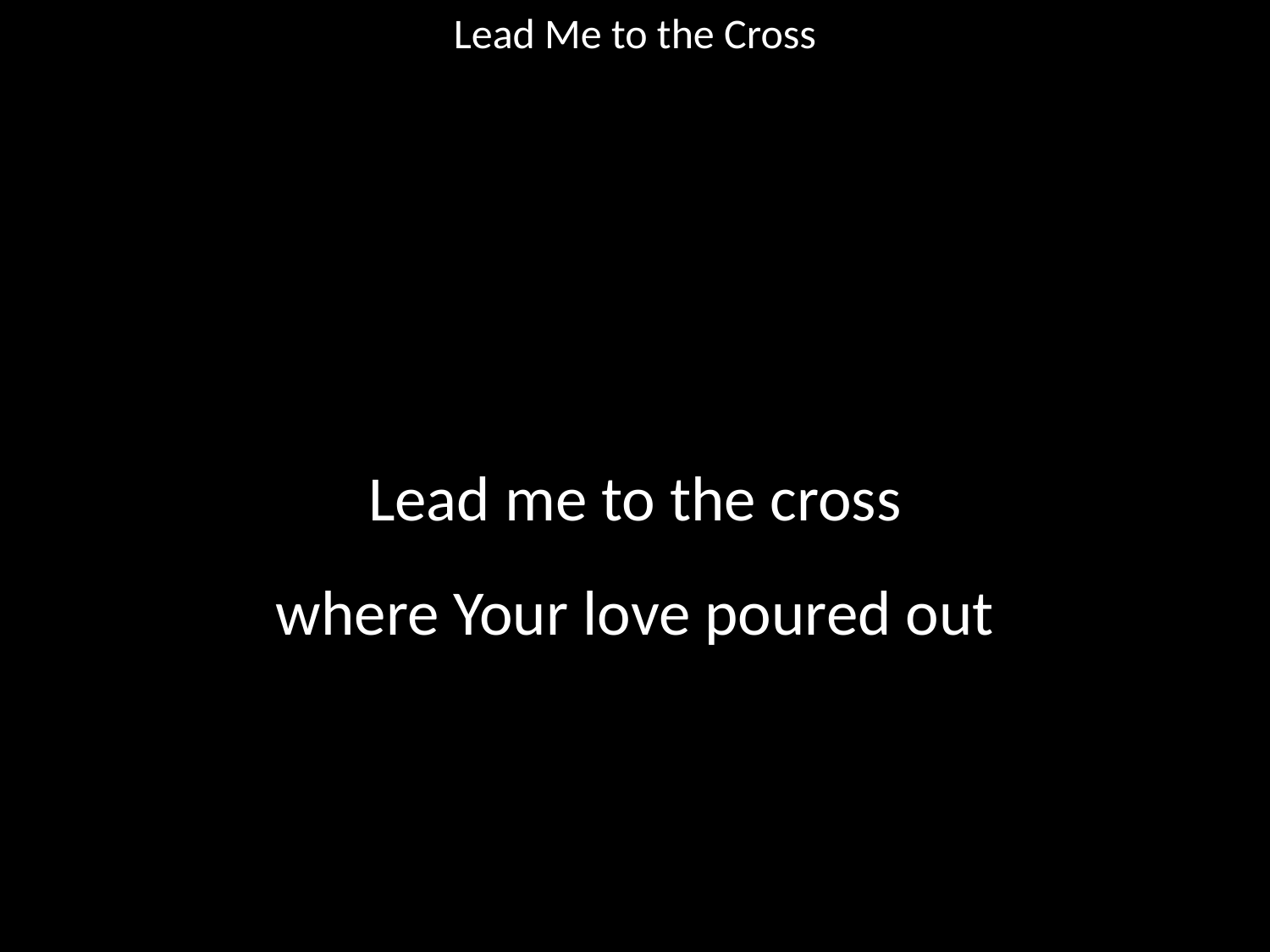

Lead Me to the Cross
#
Lead me to the cross
where Your love poured out